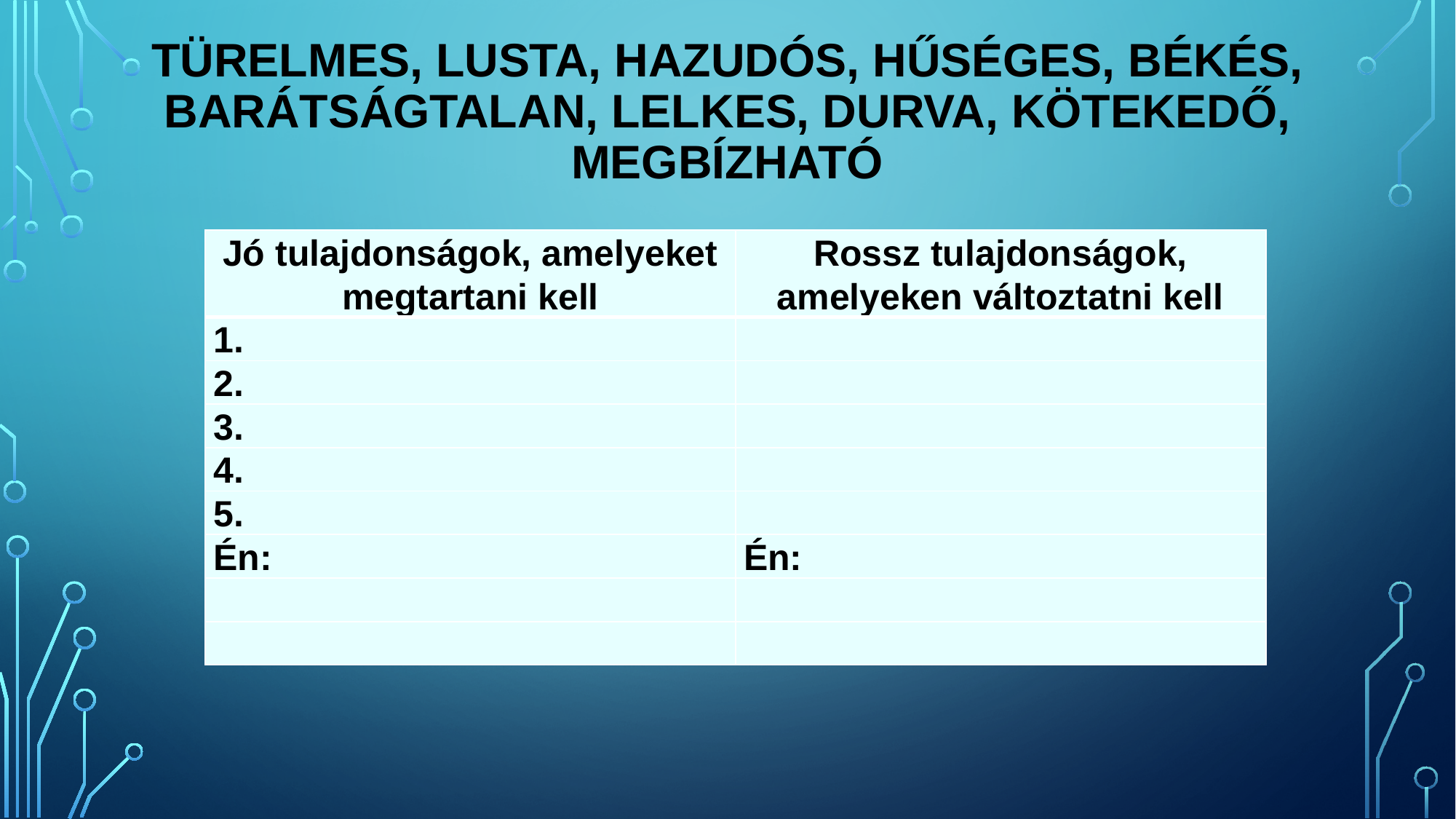

# türelmes, lusta, hazudós, hűséges, békés, barátságtalan, lelkes, durva, kötekedő, megbízható
| Jó tulajdonságok, amelyeket megtartani kell | Rossz tulajdonságok, amelyeken változtatni kell |
| --- | --- |
| 1. |  |
| 2. |  |
| 3. |  |
| 4. |  |
| 5. |  |
| Én: | Én: |
|  |  |
|  |  |